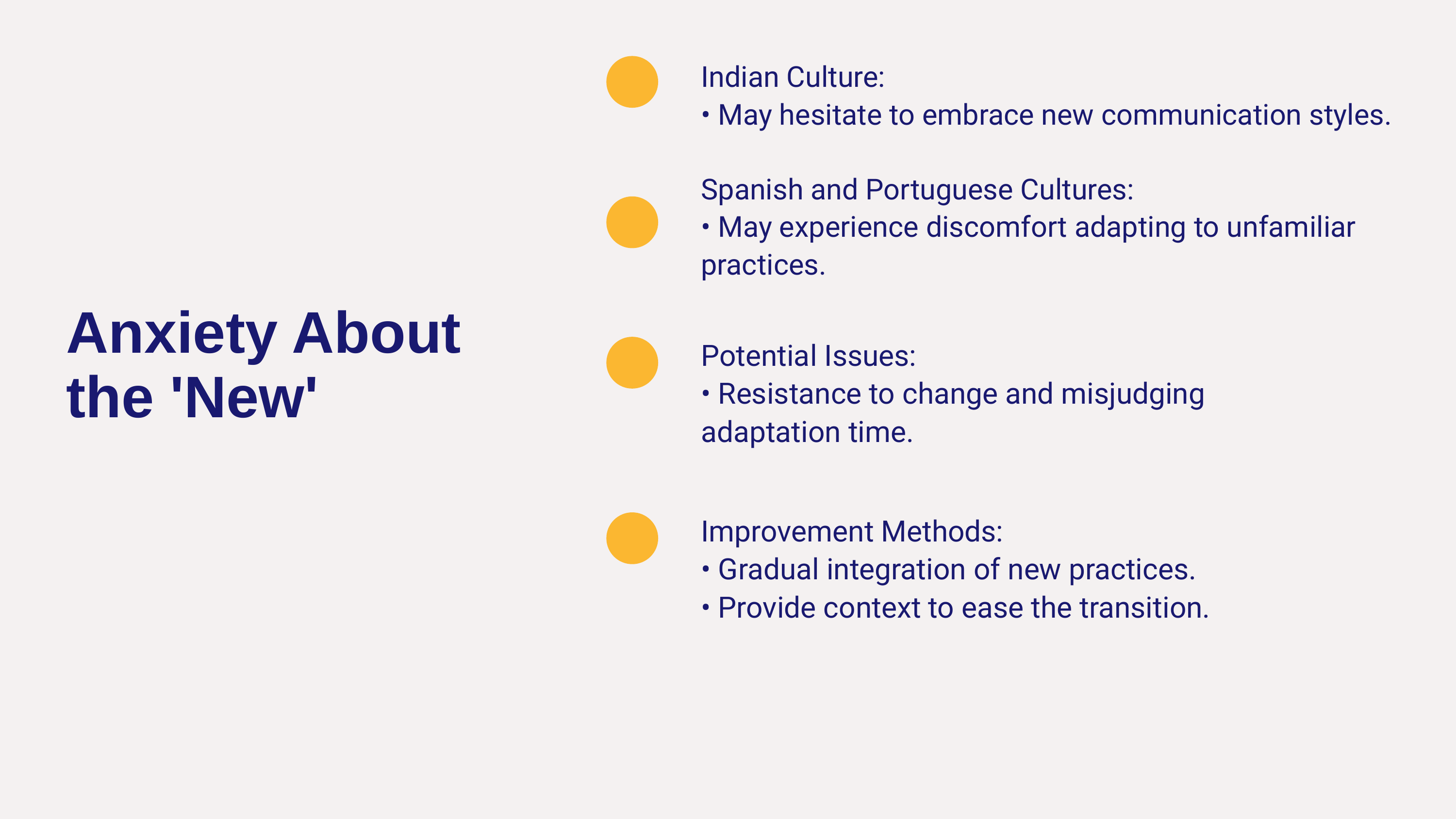

Indian Culture:
• May hesitate to embrace new communication styles.

Spanish and Portuguese Cultures:
• May experience discomfort adapting to unfamiliar practices.

Anxiety About the 'New'
Potential Issues:
• Resistance to change and misjudging adaptation time.

Improvement Methods:
• Gradual integration of new practices.
• Provide context to ease the transition.